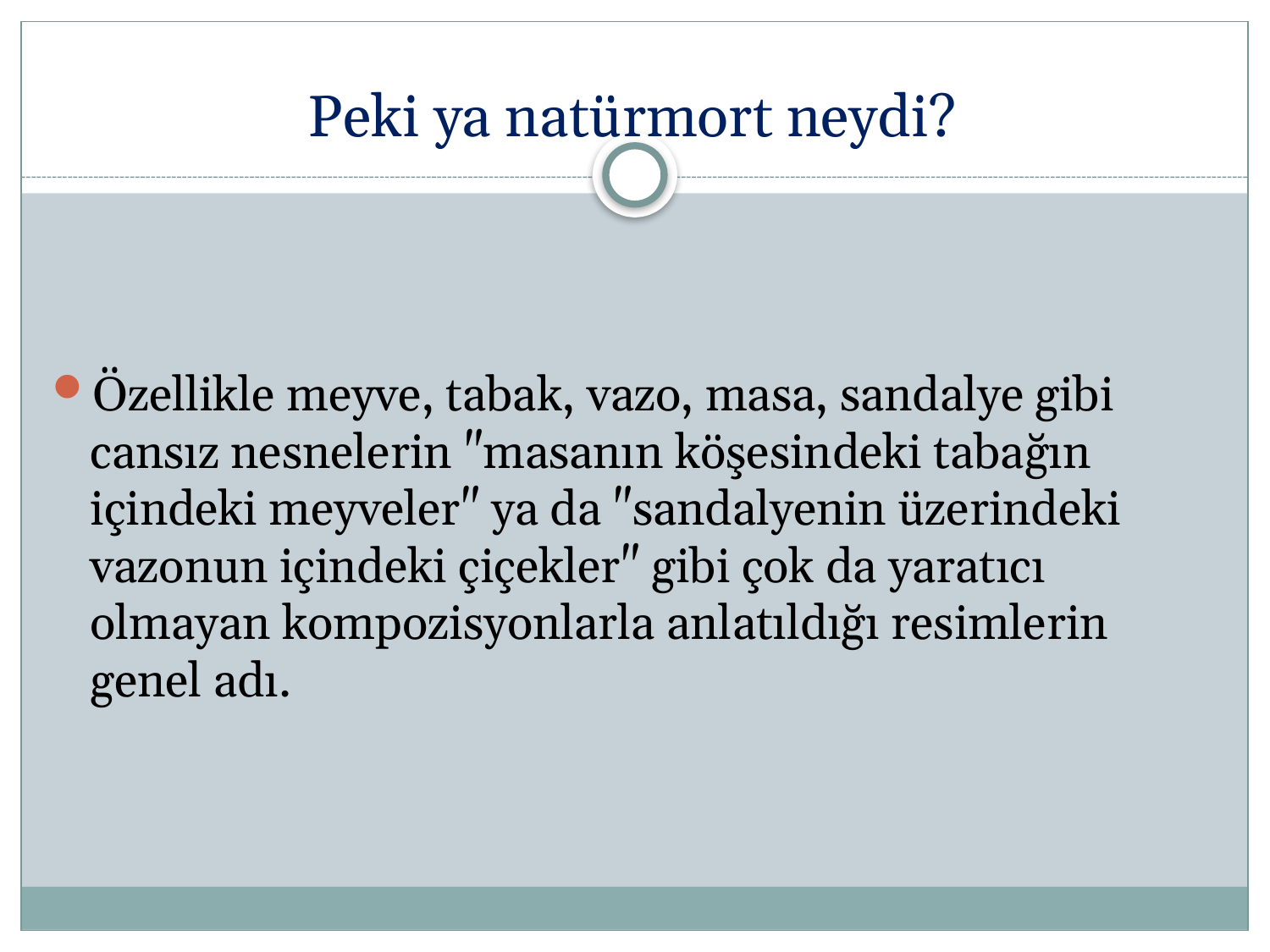

# Peki ya natürmort neydi?
Özellikle meyve, tabak, vazo, masa, sandalye gibi cansız nesnelerin "masanın köşesindeki tabağın içindeki meyveler" ya da "sandalyenin üzerindeki vazonun içindeki çiçekler" gibi çok da yaratıcı olmayan kompozisyonlarla anlatıldığı resimlerin genel adı.